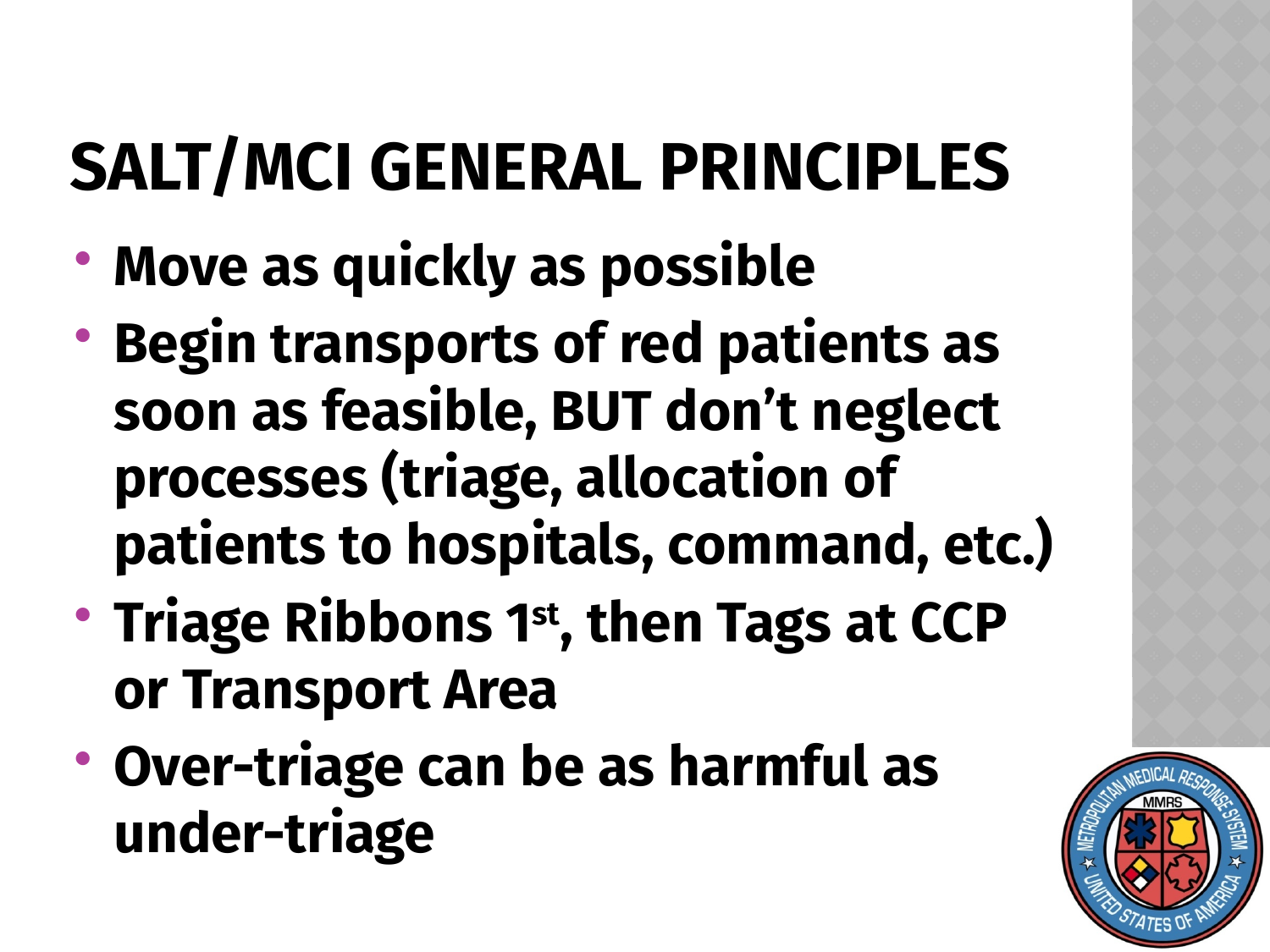

# SALT/MCI General Principles
Move as quickly as possible
Begin transports of red patients as soon as feasible, BUT don’t neglect processes (triage, allocation of patients to hospitals, command, etc.)
Triage Ribbons 1st, then Tags at CCP or Transport Area
Over-triage can be as harmful as under-triage